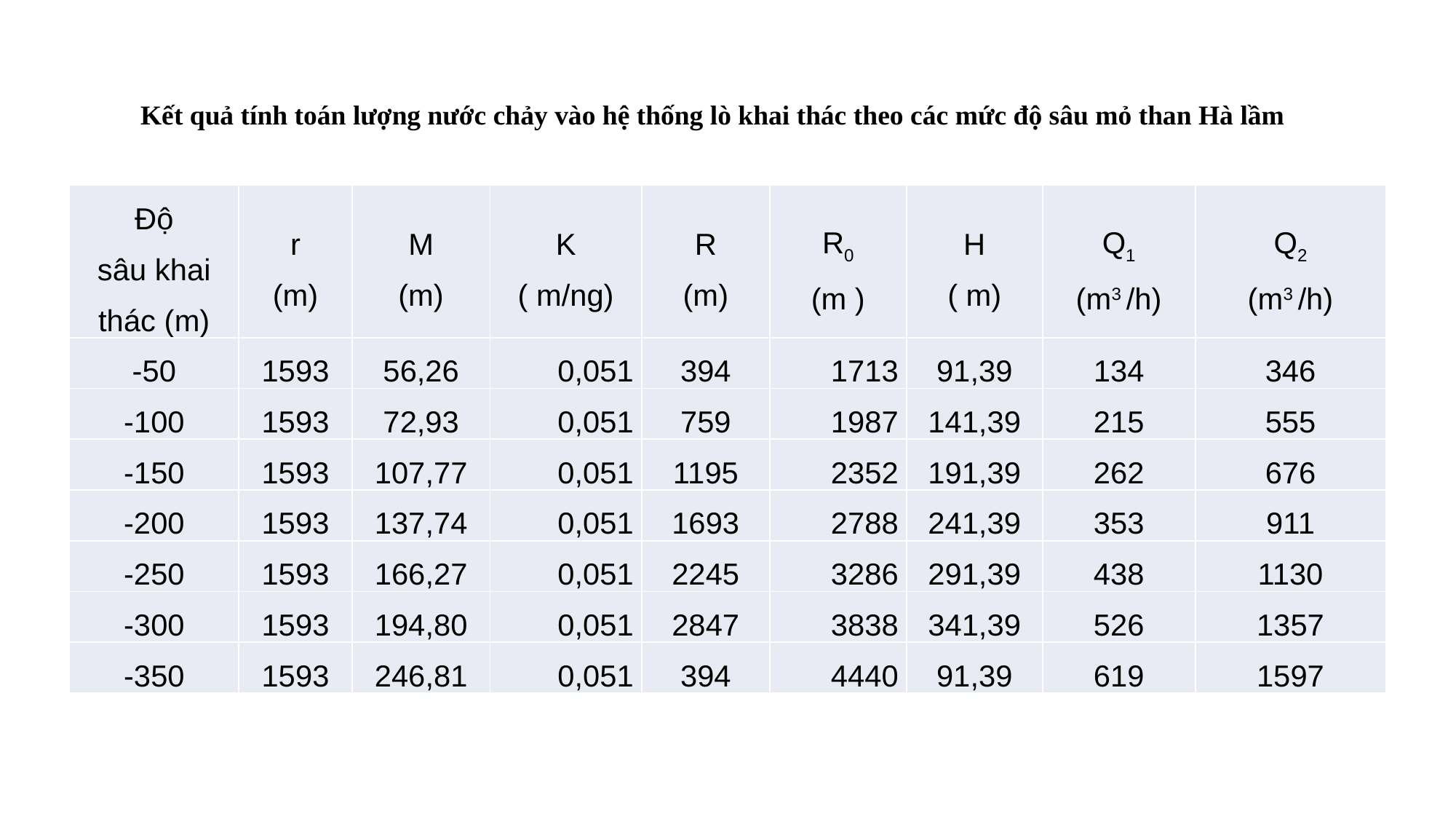

Kết quả tính toán lượng nước chảy vào hệ thống lò khai thác theo các mức độ sâu mỏ than Hà lầm
| Độ sâu khai thác (m) | r (m) | M (m) | K ( m/ng) | R (m) | R0 (m ) | H ( m) | Q1 (m3 /h) | Q2 (m3 /h) |
| --- | --- | --- | --- | --- | --- | --- | --- | --- |
| -50 | 1593 | 56,26 | 0,051 | 394 | 1713 | 91,39 | 134 | 346 |
| -100 | 1593 | 72,93 | 0,051 | 759 | 1987 | 141,39 | 215 | 555 |
| -150 | 1593 | 107,77 | 0,051 | 1195 | 2352 | 191,39 | 262 | 676 |
| -200 | 1593 | 137,74 | 0,051 | 1693 | 2788 | 241,39 | 353 | 911 |
| -250 | 1593 | 166,27 | 0,051 | 2245 | 3286 | 291,39 | 438 | 1130 |
| -300 | 1593 | 194,80 | 0,051 | 2847 | 3838 | 341,39 | 526 | 1357 |
| -350 | 1593 | 246,81 | 0,051 | 394 | 4440 | 91,39 | 619 | 1597 |